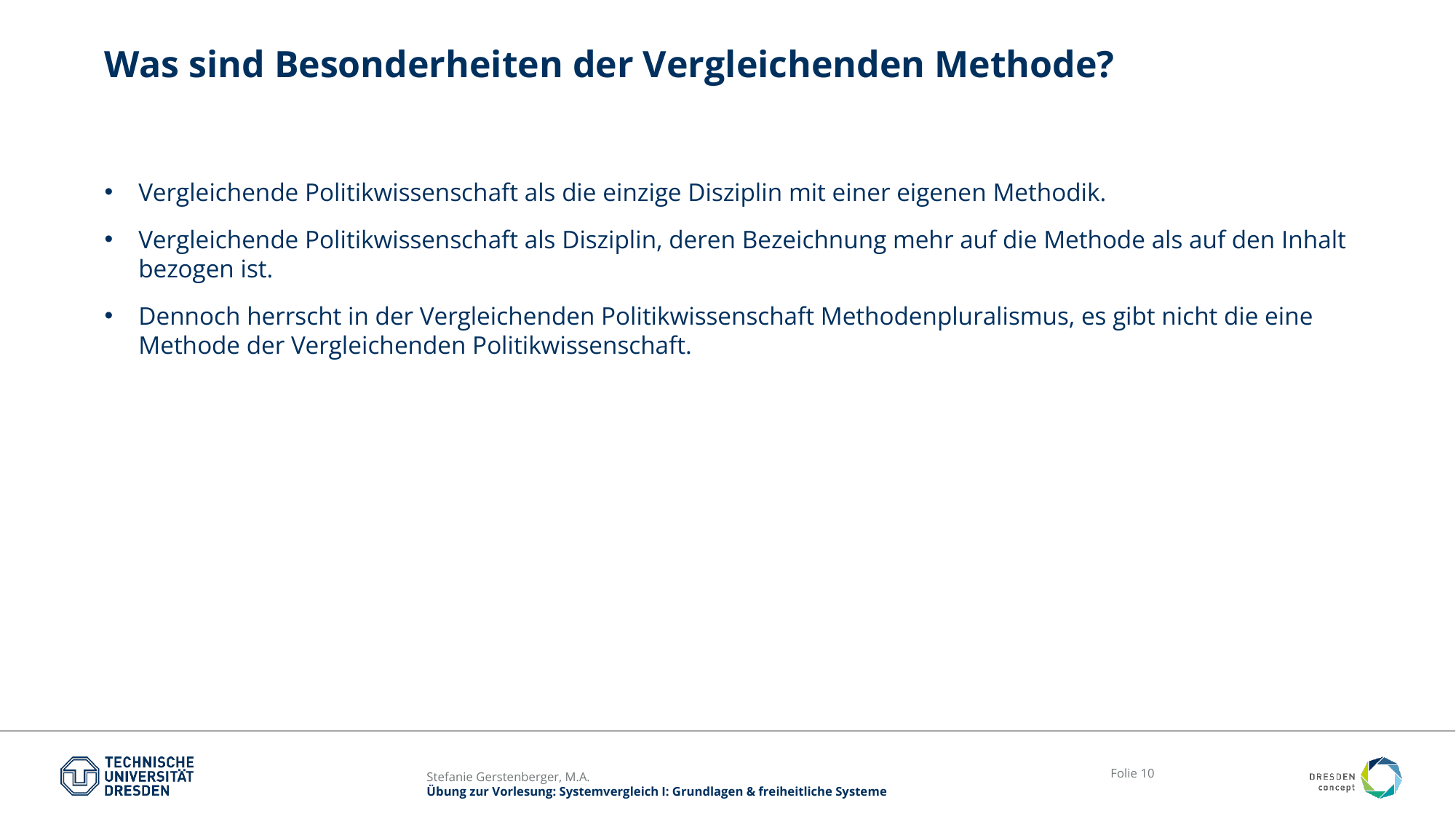

# Was sind Besonderheiten der Vergleichenden Methode?
Vergleichende Politikwissenschaft als die einzige Disziplin mit einer eigenen Methodik.
Vergleichende Politikwissenschaft als Disziplin, deren Bezeichnung mehr auf die Methode als auf den Inhalt bezogen ist.
Dennoch herrscht in der Vergleichenden Politikwissenschaft Methodenpluralismus, es gibt nicht die eine Methode der Vergleichenden Politikwissenschaft.